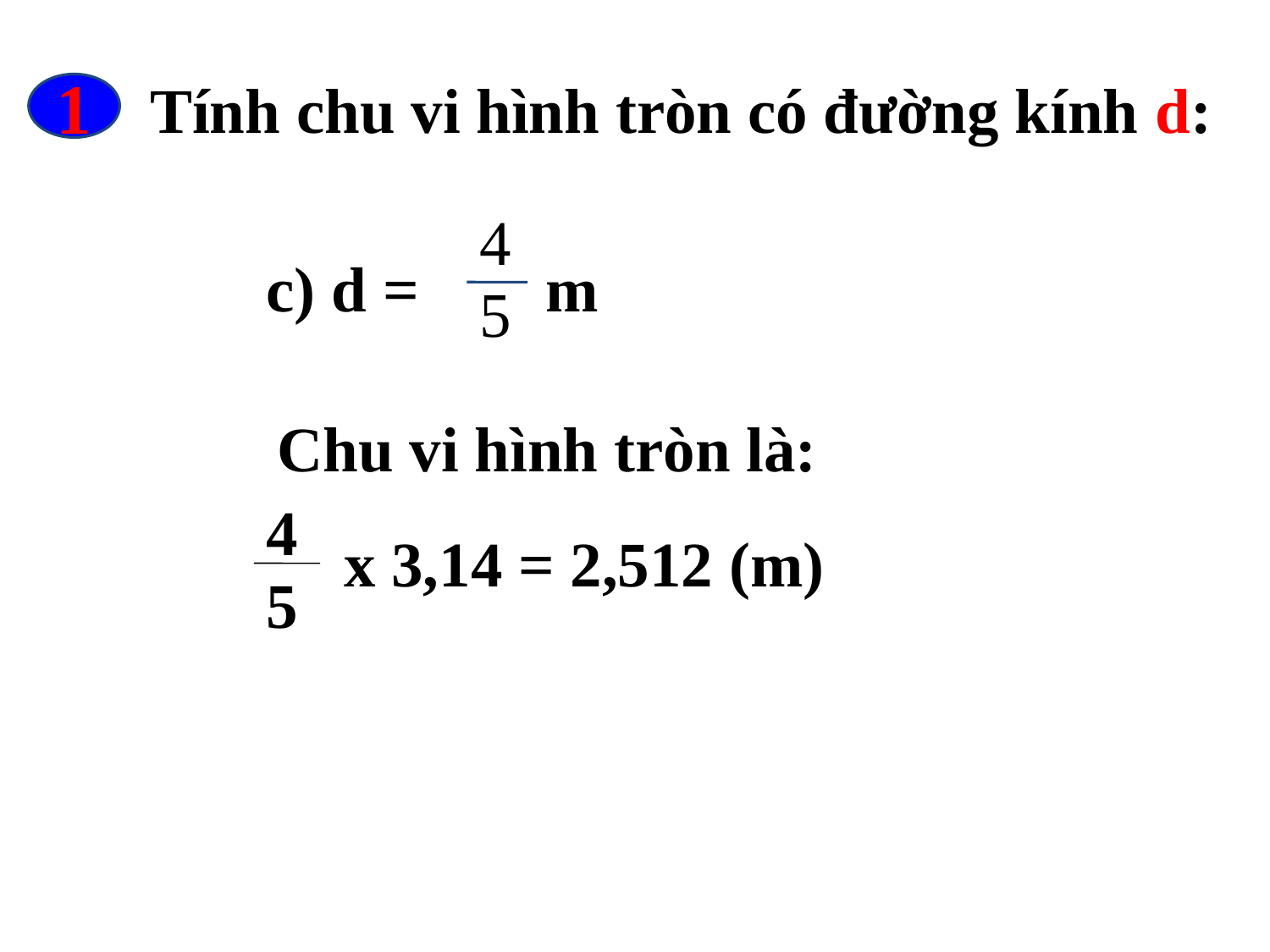

Tính chu vi hình tròn có đường kính d:
1
4
5

c) d =        m
Chu vi hình tròn là:
4
5

 x 3,14 = 2,512 (m)